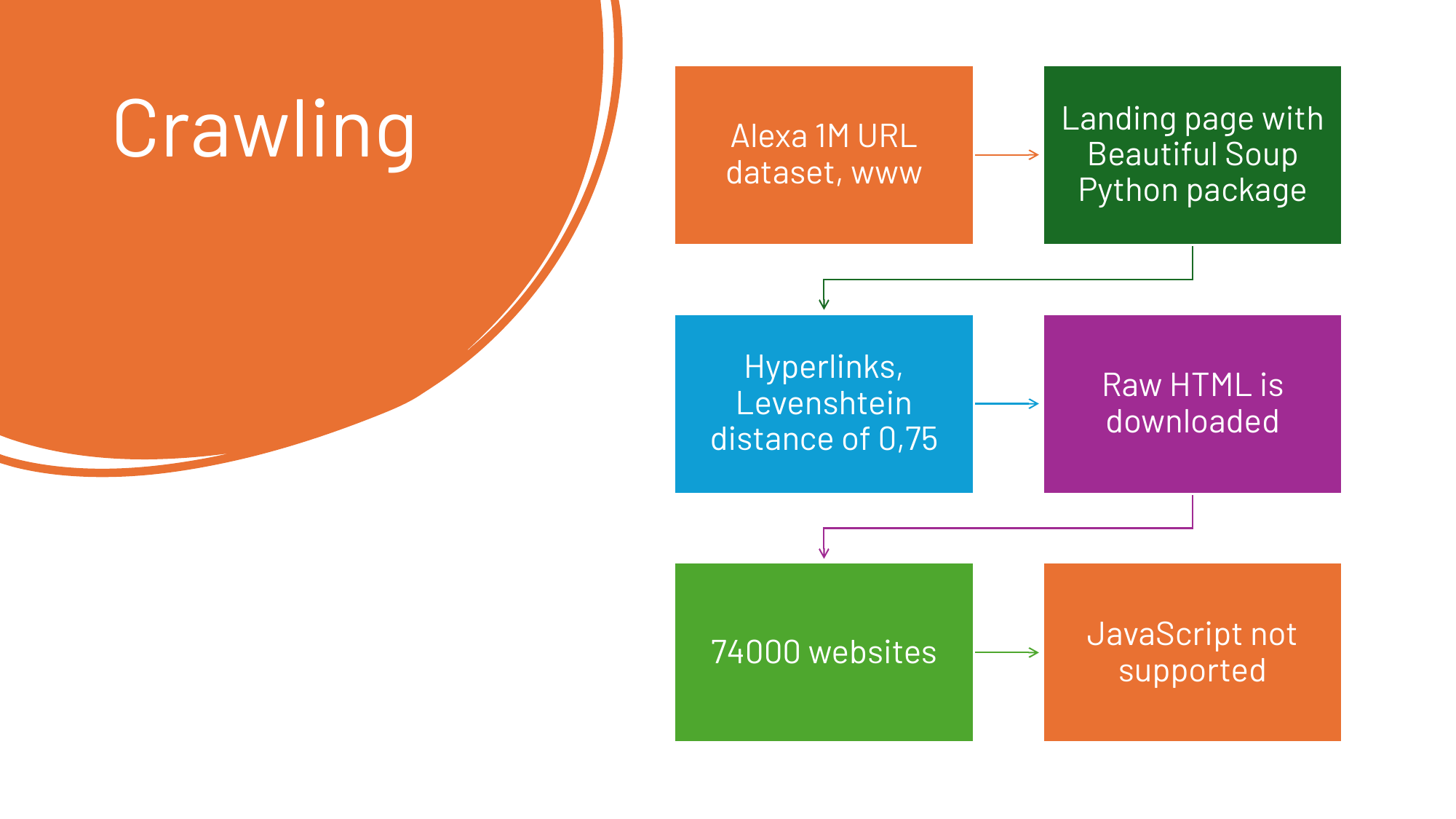

Alexa 1M URL dataset, www

Landing page with Beautiful Soup Python package

Hyperlinks, Levenshtein distance of 0,75

Raw HTML is downloaded

74000 websites
JavaScript not supported
# Crawling